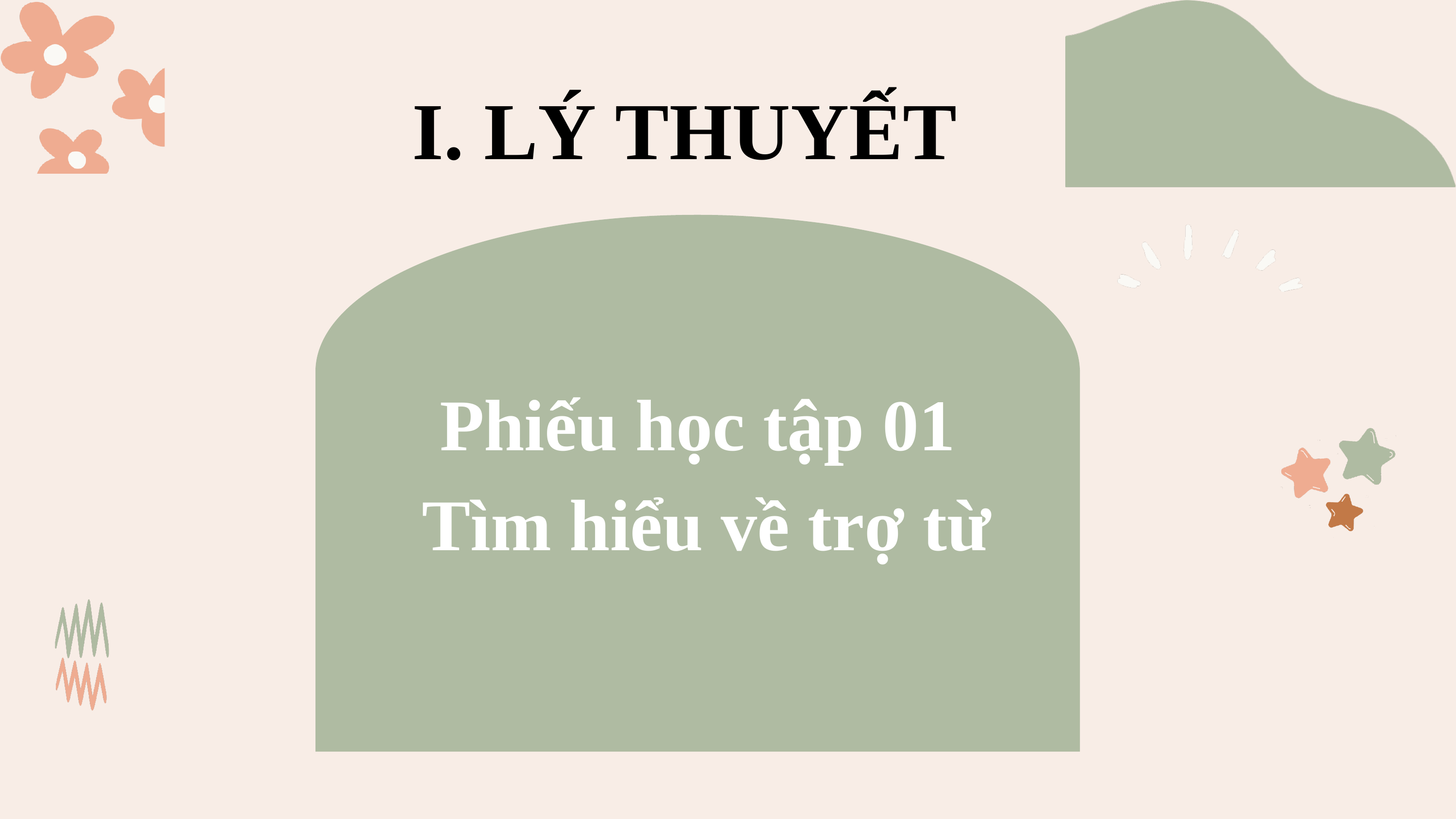

I. LÝ THUYẾT

Phiếu học tập 01
 Tìm hiểu về trợ từ